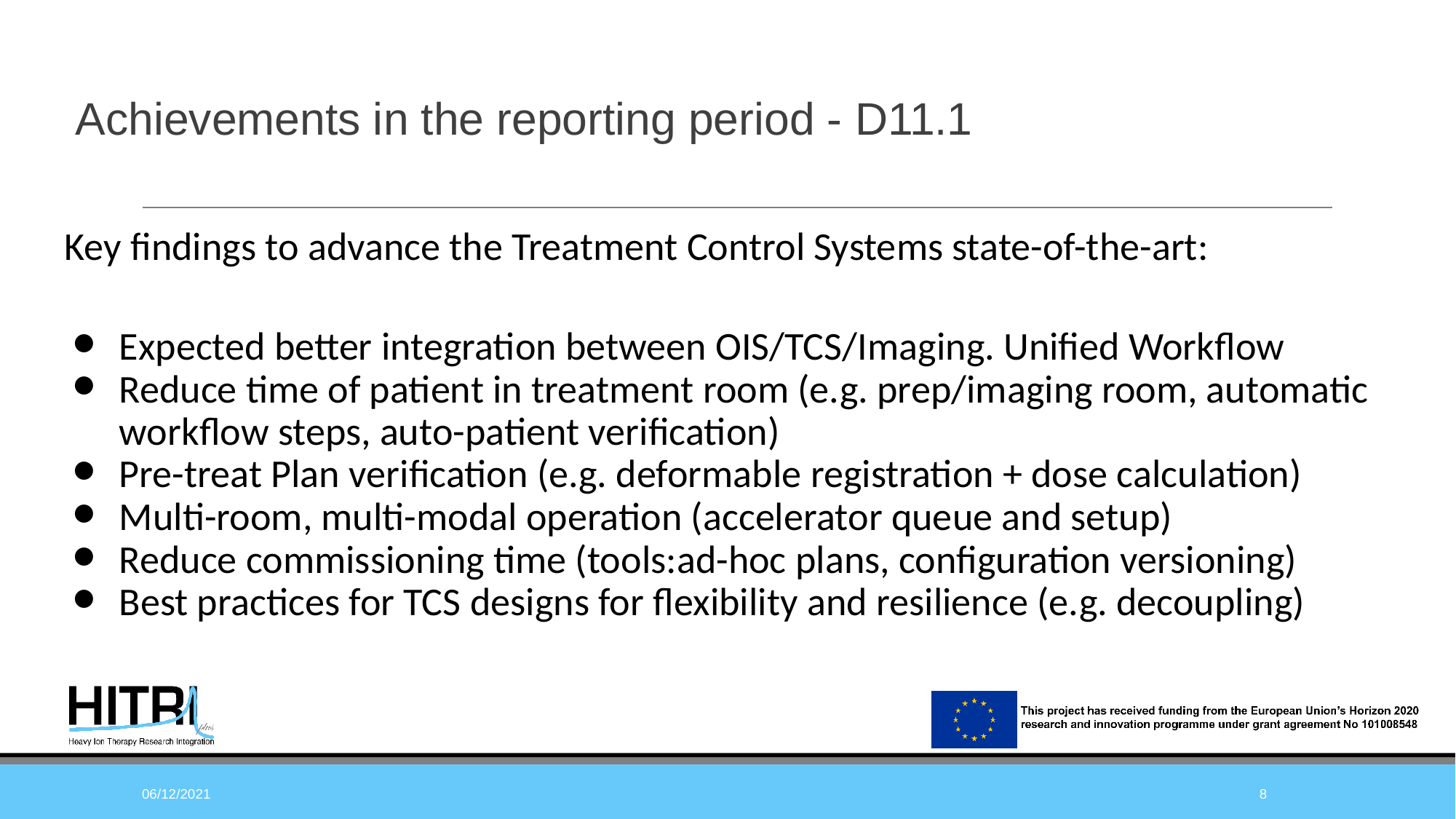

# Achievements in the reporting period - D11.1
Key findings to advance the Treatment Control Systems state-of-the-art:

Expected better integration between OIS/TCS/Imaging. Unified Workflow
Reduce time of patient in treatment room (e.g. prep/imaging room, automatic workflow steps, auto-patient verification)
Pre-treat Plan verification (e.g. deformable registration + dose calculation)
Multi-room, multi-modal operation (accelerator queue and setup)
Reduce commissioning time (tools:ad-hoc plans, configuration versioning)
Best practices for TCS designs for flexibility and resilience (e.g. decoupling)

06/12/2021
8